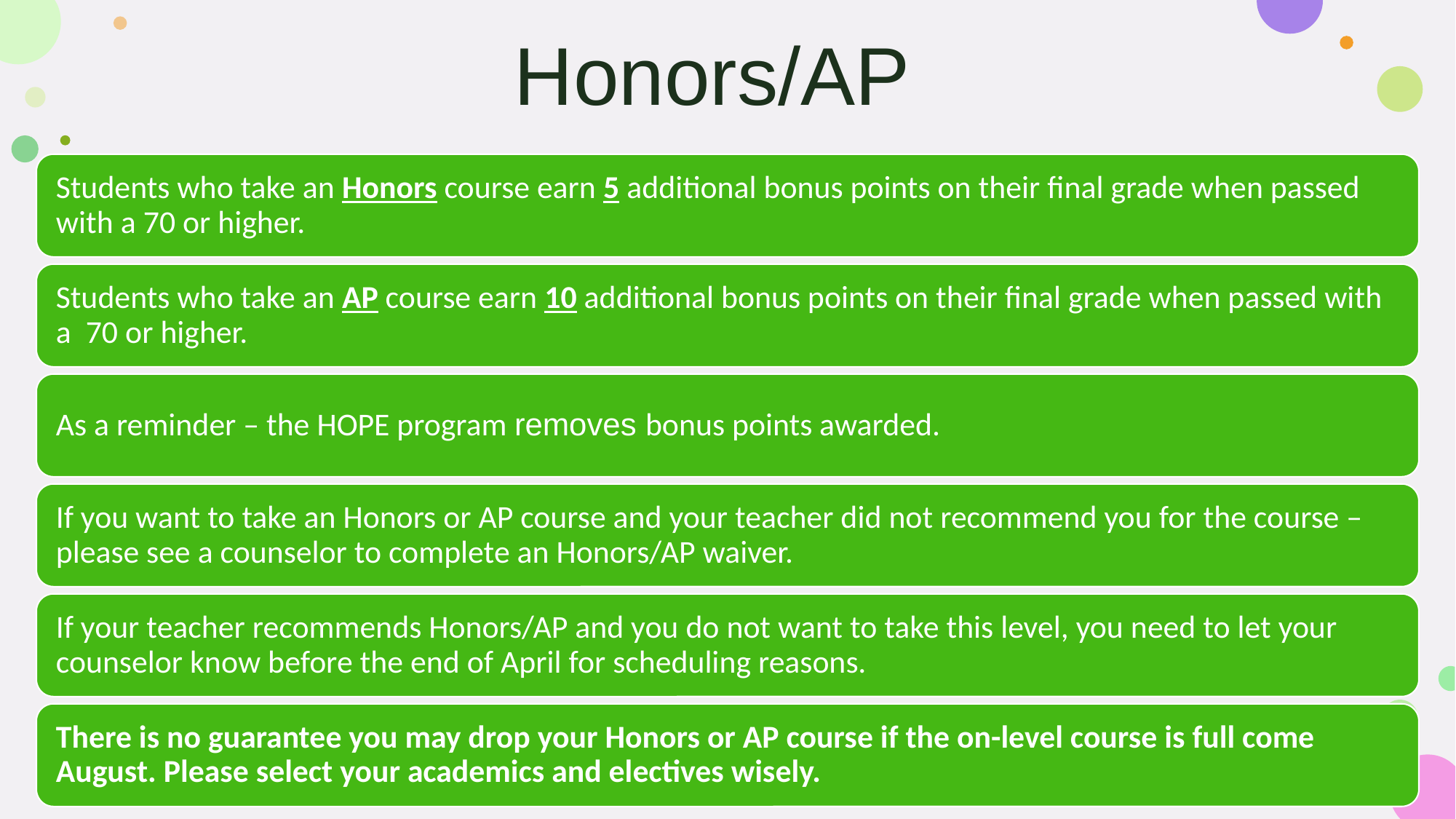

# Honors/AP
Students who take an Honors course earn 5 additional bonus points on their final grade when passed with a 70 or higher.
Students who take an AP course earn 10 additional bonus points on their final grade when passed with a  70 or higher.
As a reminder – the HOPE program removes bonus points awarded.
If you want to take an Honors or AP course and your teacher did not recommend you for the course – please see a counselor to complete an Honors/AP waiver.
If your teacher recommends Honors/AP and you do not want to take this level, you need to let your counselor know before the end of April for scheduling reasons.
There is no guarantee you may drop your Honors or AP course if the on-level course is full come August. Please select your academics and electives wisely.